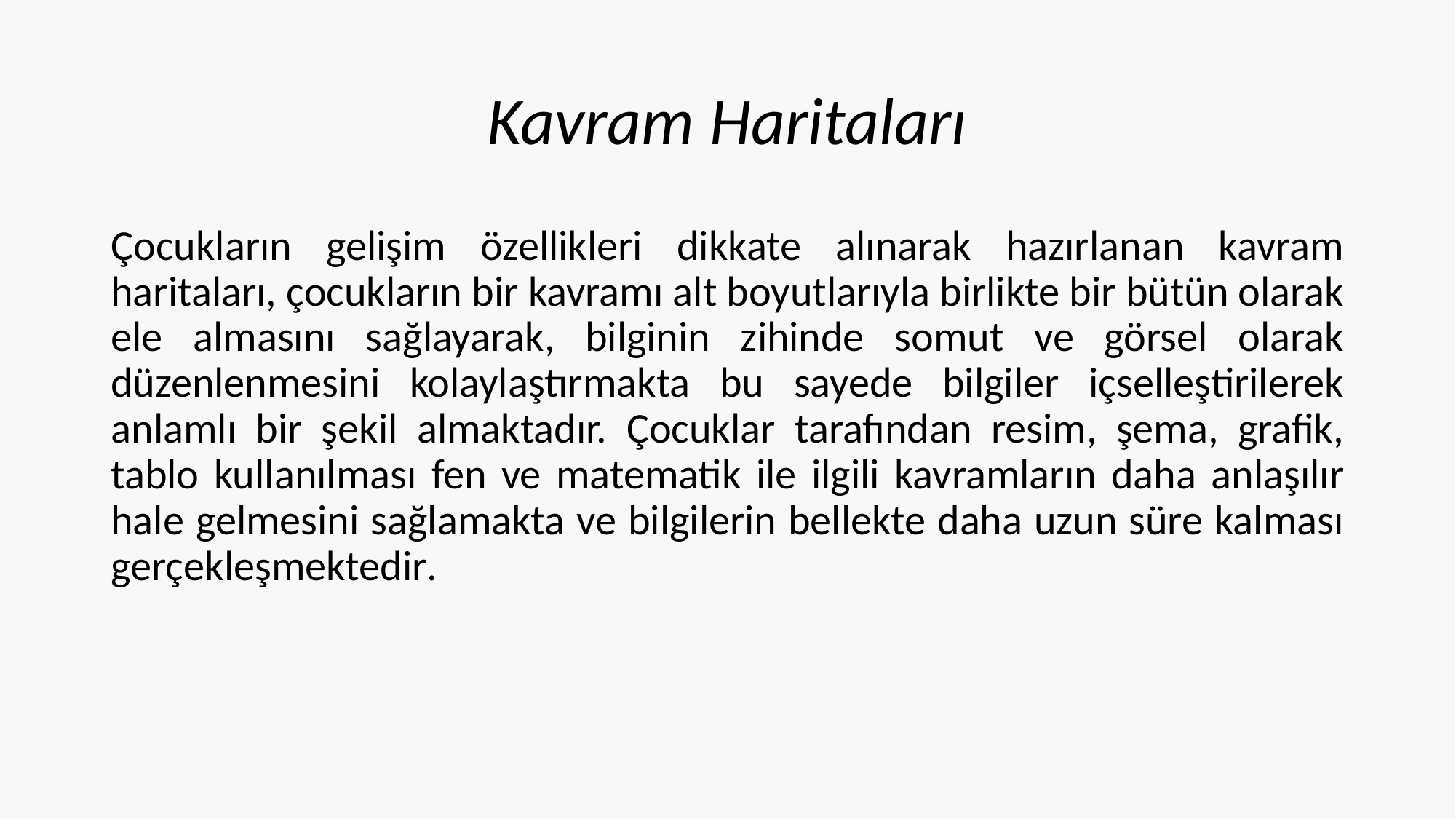

Kavram Haritaları
Çocukların gelişim özellikleri dikkate alınarak hazırlanan kavram haritaları, çocukların bir kavramı alt boyutlarıyla birlikte bir bütün olarak ele almasını sağlayarak, bilginin zihinde somut ve görsel olarak düzenlenmesini kolaylaştırmakta bu sayede bilgiler içselleştirilerek anlamlı bir şekil almaktadır. Çocuklar tarafından resim, şema, grafik, tablo kullanılması fen ve matematik ile ilgili kavramların daha anlaşılır hale gelmesini sağlamakta ve bilgilerin bellekte daha uzun süre kalması gerçekleşmektedir.